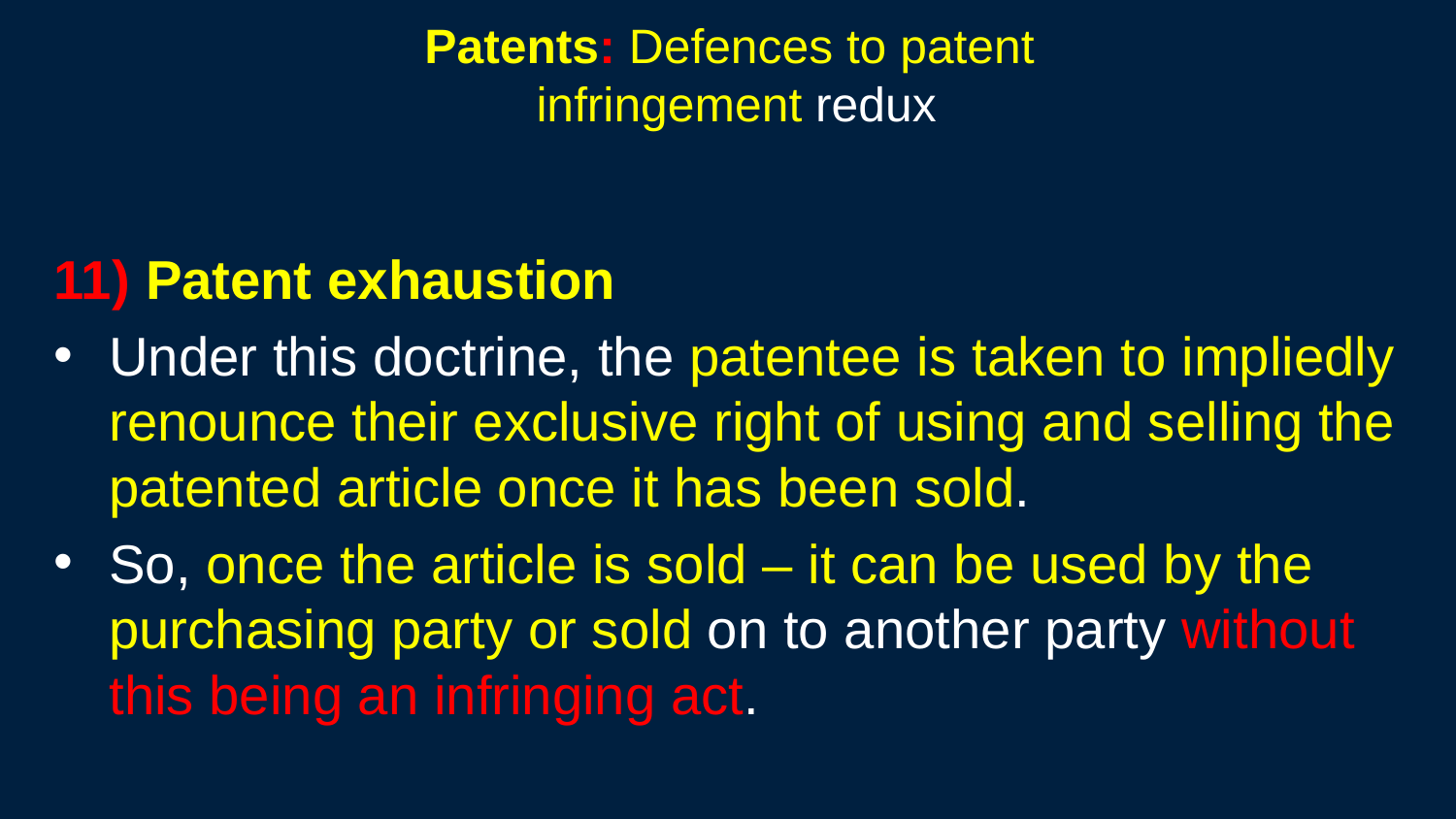

298
# Patents: Defences to patent infringement redux
11) Patent exhaustion
Under this doctrine, the patentee is taken to impliedly renounce their exclusive right of using and selling the patented article once it has been sold.
So, once the article is sold – it can be used by the purchasing party or sold on to another party without this being an infringing act.